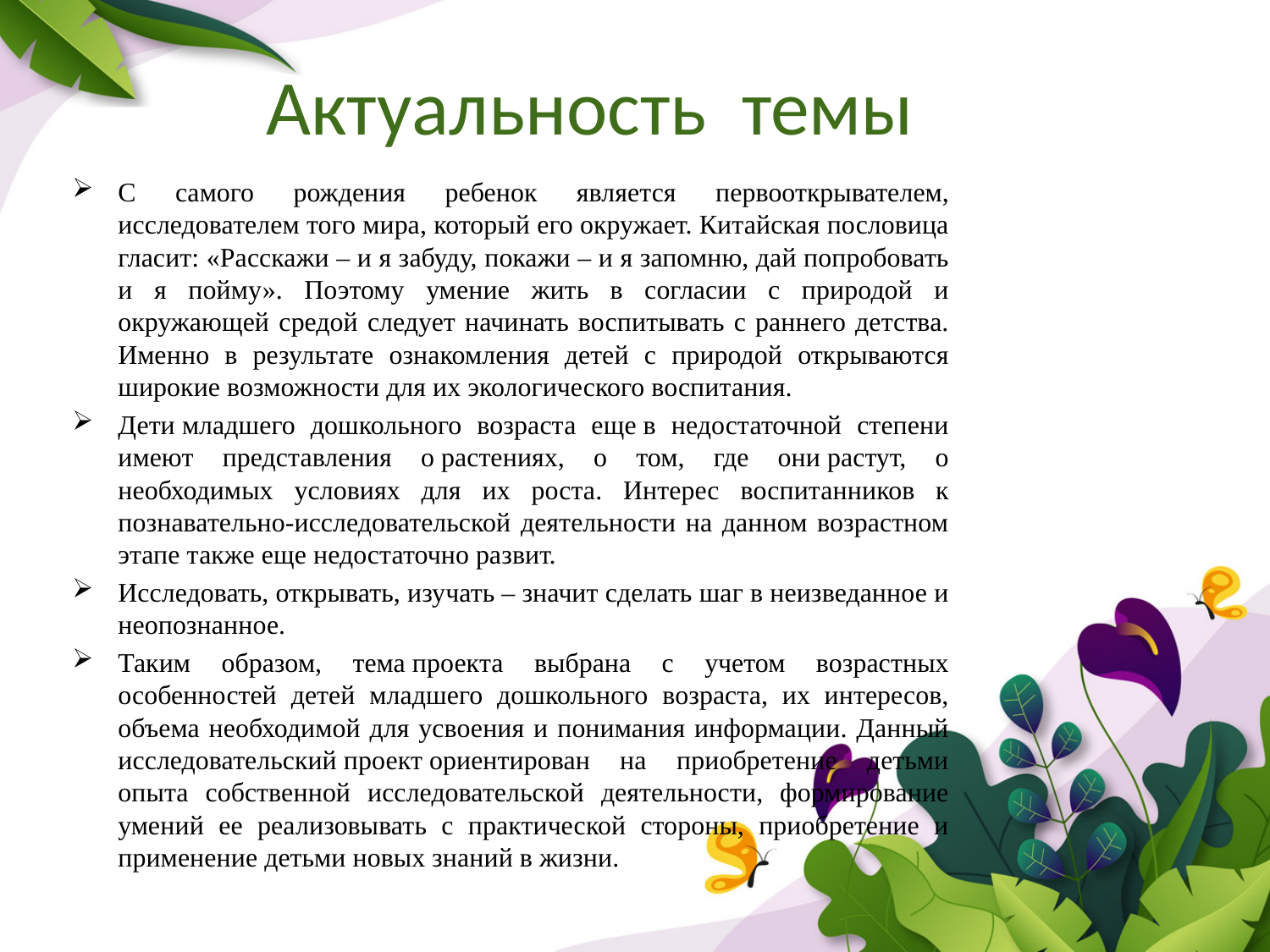

# Актуальность  темы
С самого рождения ребенок является первооткрывателем, исследователем того мира, который его окружает. Китайская пословица гласит: «Расскажи – и я забуду, покажи – и я запомню, дай попробовать и я пойму». Поэтому умение жить в согласии с природой и окружающей средой следует начинать воспитывать с раннего детства. Именно в результате ознакомления детей с природой открываются широкие возможности для их экологического воспитания.
Дети младшего дошкольного возраста еще в недостаточной степени имеют представления о растениях, о том, где они растут, о необходимых условиях для их роста. Интерес воспитанников к познавательно-исследовательской деятельности на данном возрастном этапе также еще недостаточно развит.
Исследовать, открывать, изучать – значит сделать шаг в неизведанное и неопознанное.
Таким образом, тема проекта выбрана с учетом возрастных особенностей детей младшего дошкольного возраста, их интересов, объема необходимой для усвоения и понимания информации. Данный исследовательский проект ориентирован на приобретение детьми опыта собственной исследовательской деятельности, формирование умений ее реализовывать с практической стороны, приобретение и применение детьми новых знаний в жизни.